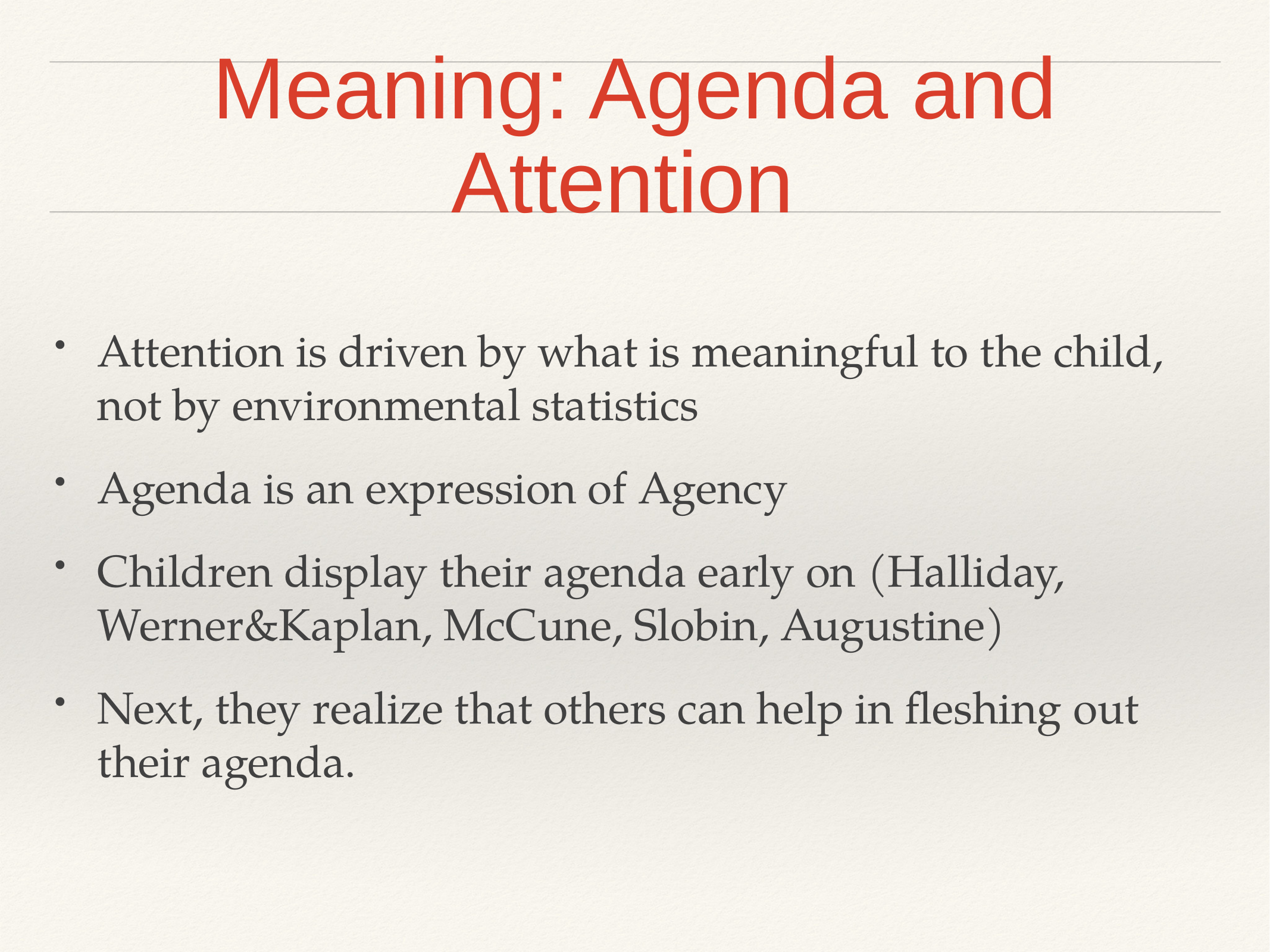

# Meaning: Agenda and Attention
Attention is driven by what is meaningful to the child, not by environmental statistics
Agenda is an expression of Agency
Children display their agenda early on (Halliday, Werner&Kaplan, McCune, Slobin, Augustine)
Next, they realize that others can help in fleshing out their agenda.
40